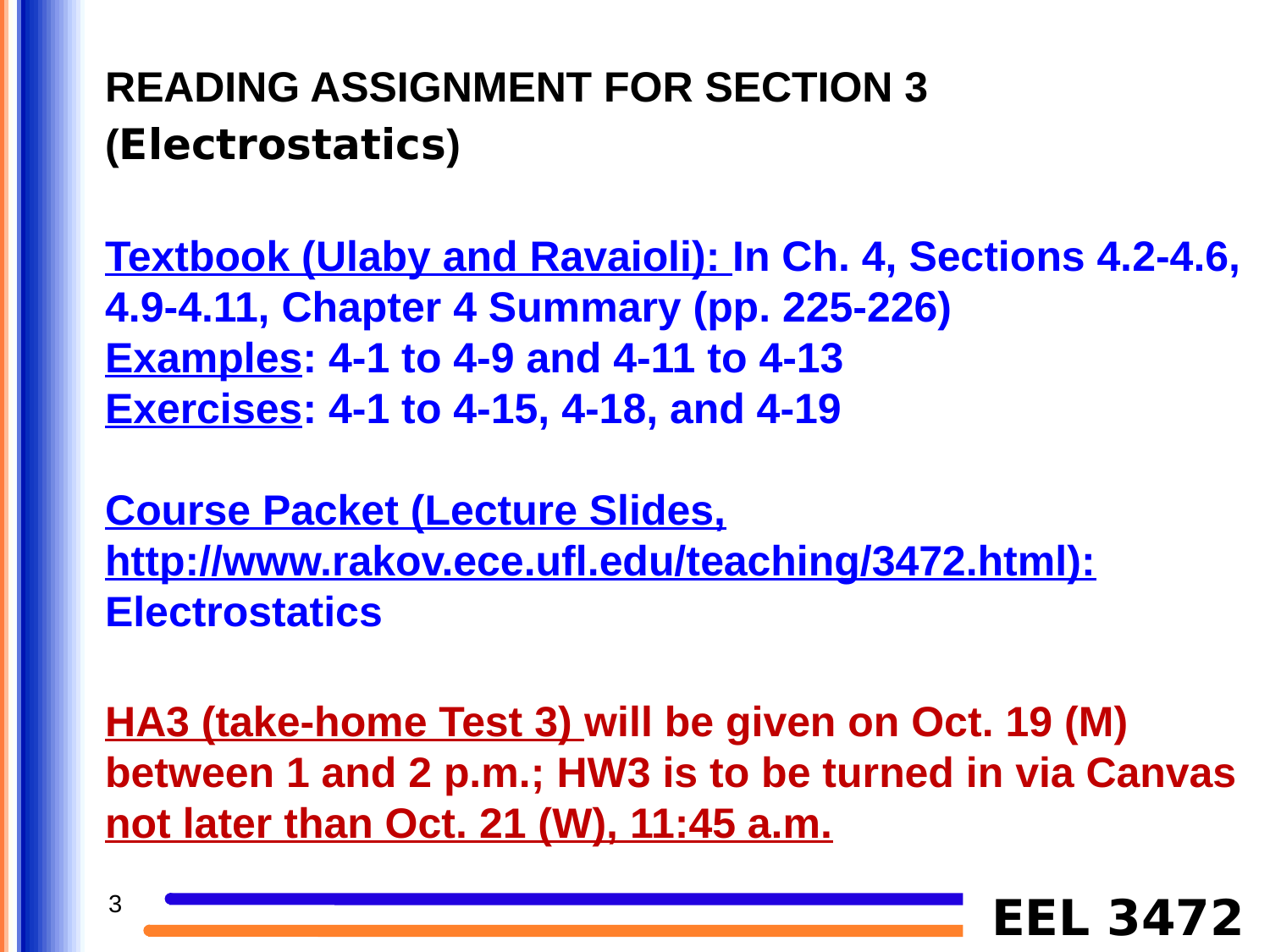

# READING ASSIGNMENT FOR SECTION 3 (Electrostatics)     Textbook (Ulaby and Ravaioli): In Ch. 4, Sections 4.2-4.6, 4.9-4.11, Chapter 4 Summary (pp. 225-226) Examples: 4-1 to 4-9 and 4-11 to 4-13 Exercises: 4-1 to 4-15, 4-18, and 4-19 Course Packet (Lecture Slides, http://www.rakov.ece.ufl.edu/teaching/3472.html): Electrostatics HA3 (take-home Test 3) will be given on Oct. 19 (M) between 1 and 2 p.m.; HW3 is to be turned in via Canvas not later than Oct. 21 (W), 11:45 a.m.
3